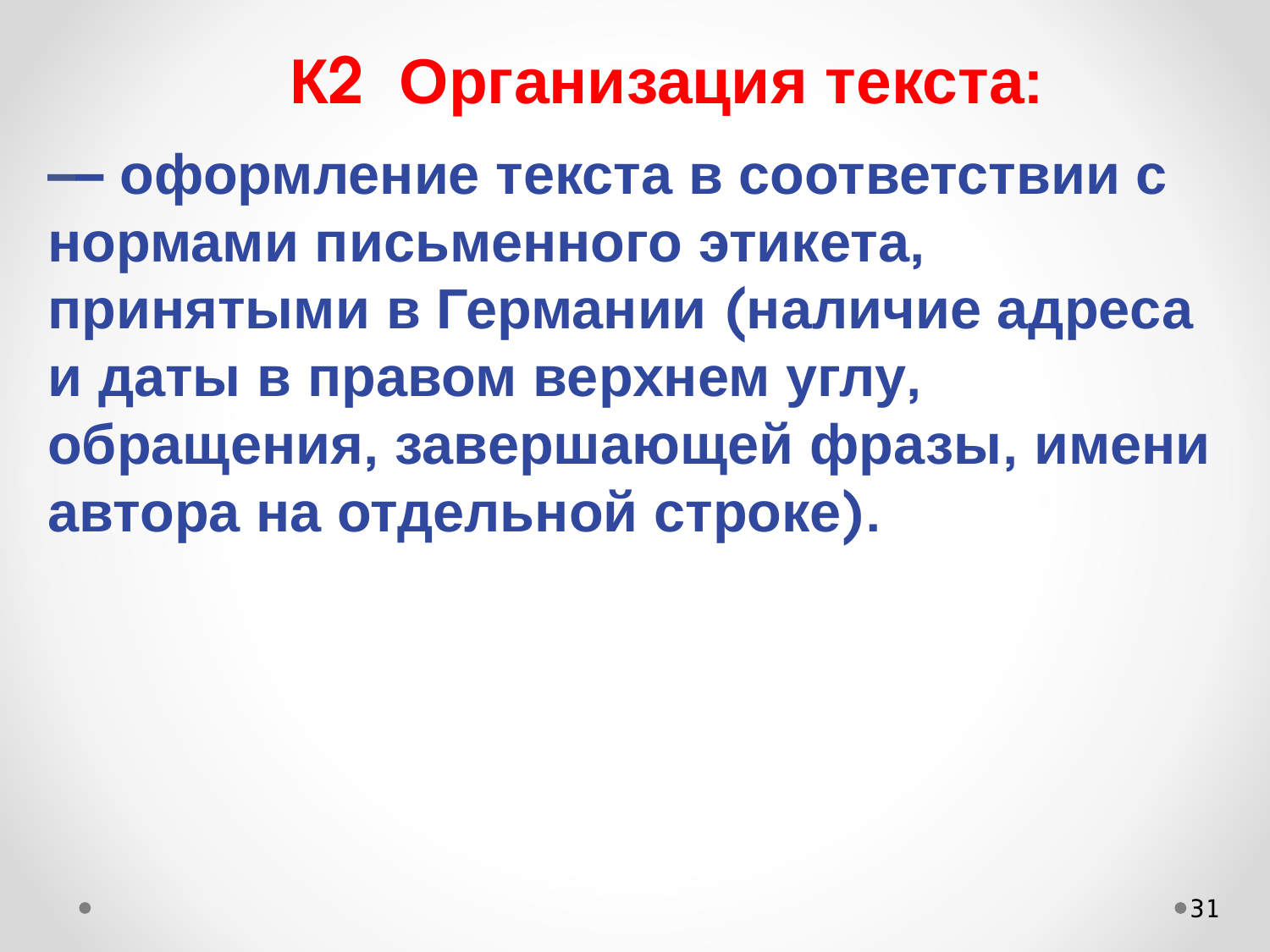

# К2  Организация текста:
–– оформление текста в соответствии с нормами письменного этикета, принятыми в Германии (наличие адреса и даты в правом верхнем углу, обращения, завершающей фразы, имени автора на отдельной строке).
31